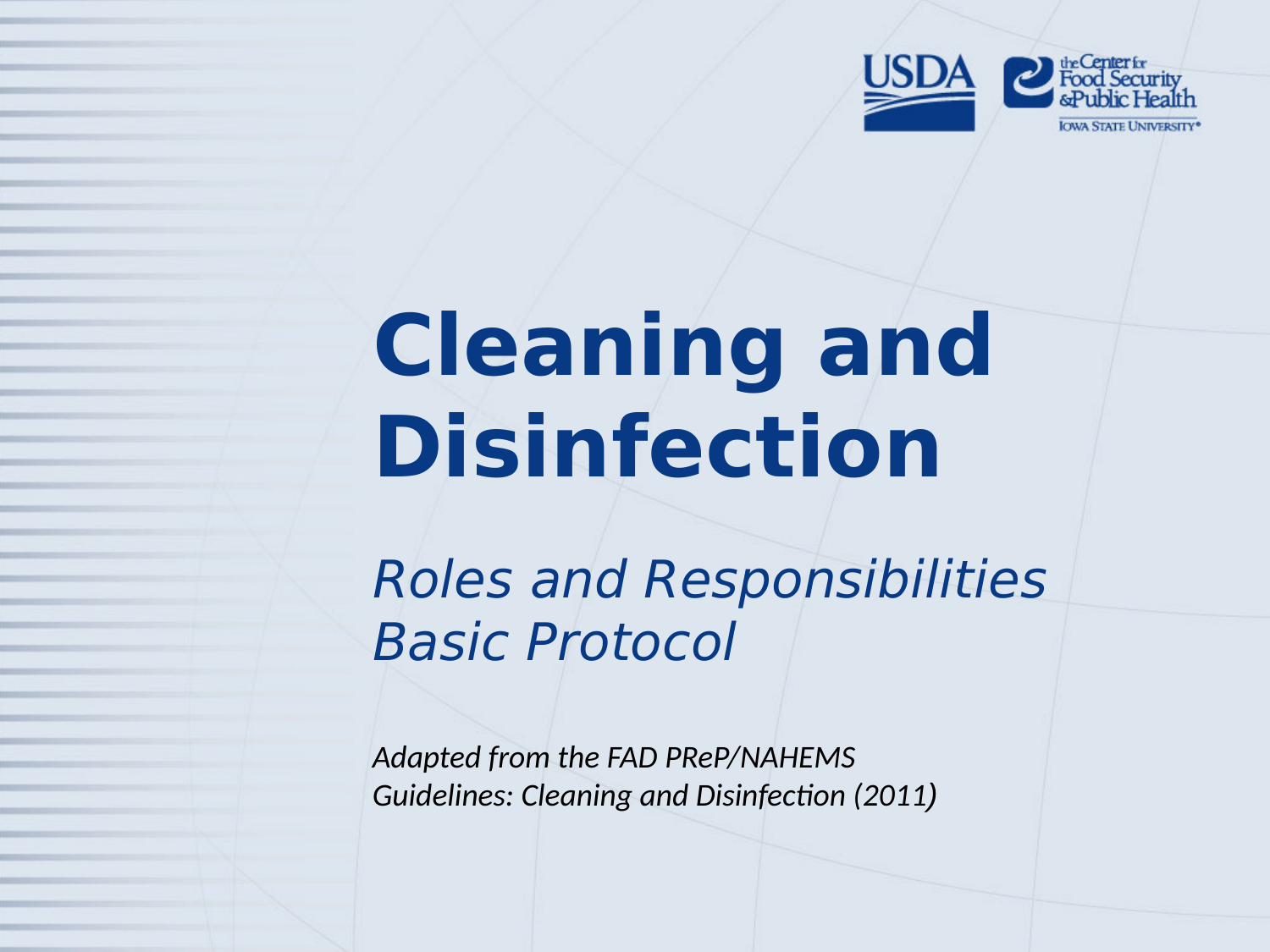

# Cleaning and Disinfection
Roles and Responsibilities Basic Protocol
Adapted from the FAD PReP/NAHEMS
Guidelines: Cleaning and Disinfection (2011)